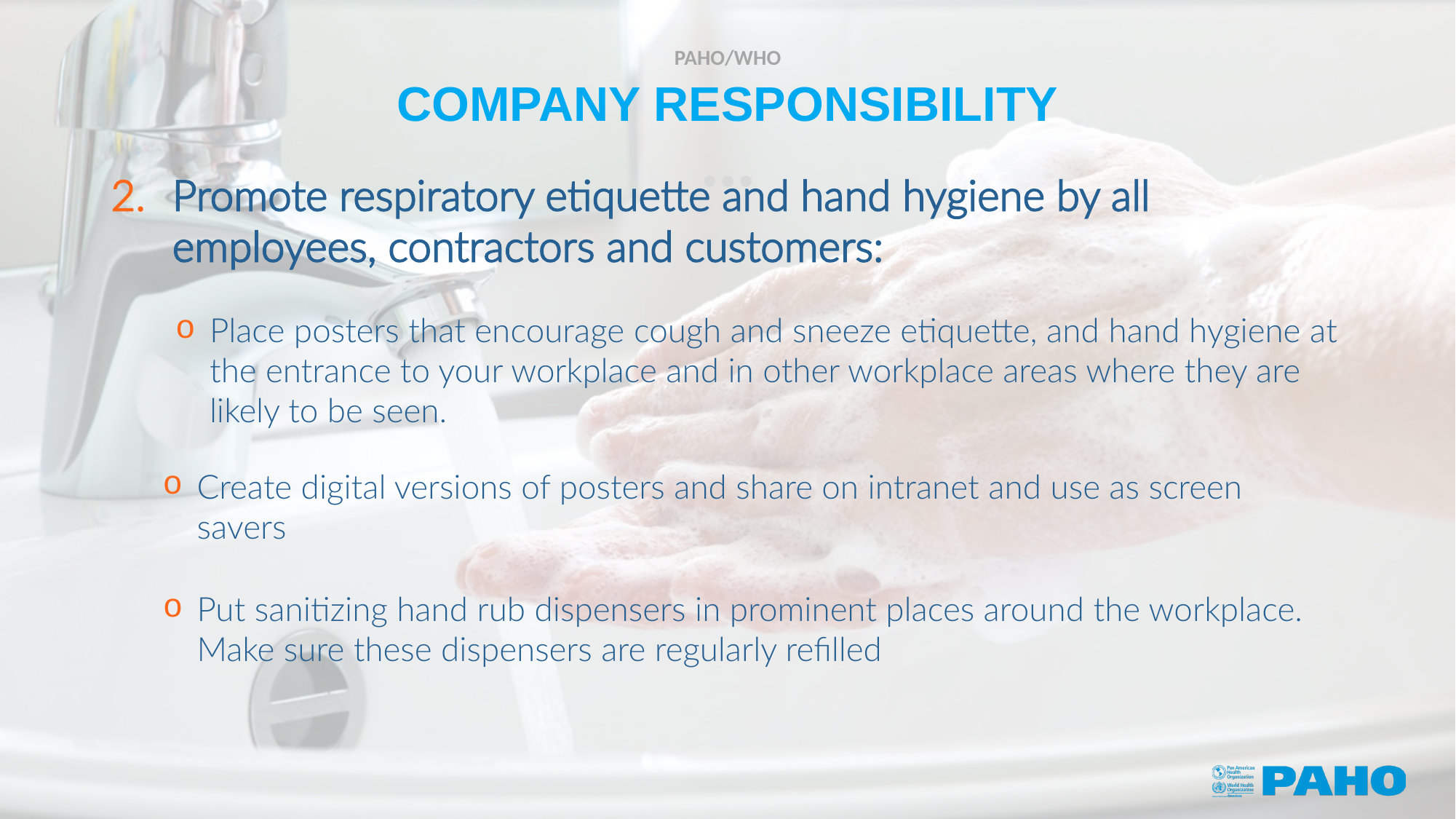

# COMPANY RESPONSIBILITY
Promote respiratory etiquette and hand hygiene by all employees, contractors and customers:
Place posters that encourage cough and sneeze etiquette, and hand hygiene at the entrance to your workplace and in other workplace areas where they are likely to be seen.
Create digital versions of posters and share on intranet and use as screen savers
Put sanitizing hand rub dispensers in prominent places around the workplace. Make sure these dispensers are regularly refilled
Place posters that encourage staying home when sick, cough and sneeze etiquette, and hand hygiene at the entrance to your workplace and in other workplace areas where they are likely to be seen.